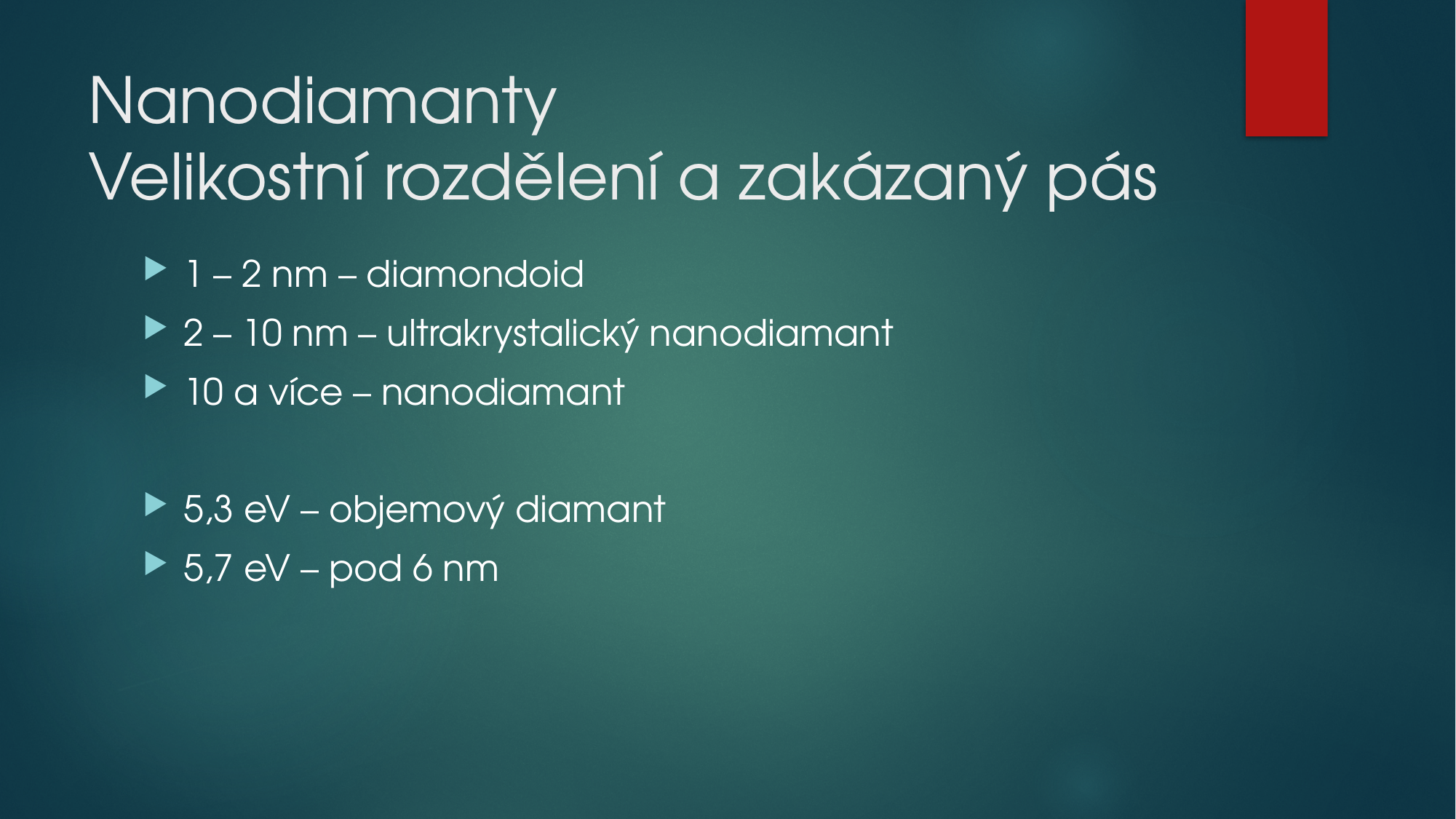

# Nanodiamanty Velikostní rozdělení a zakázaný pás
1 – 2 nm – diamondoid
2 – 10 nm – ultrakrystalický nanodiamant
10 a více – nanodiamant

5,3 eV – objemový diamant
5,7 eV – pod 6 nm